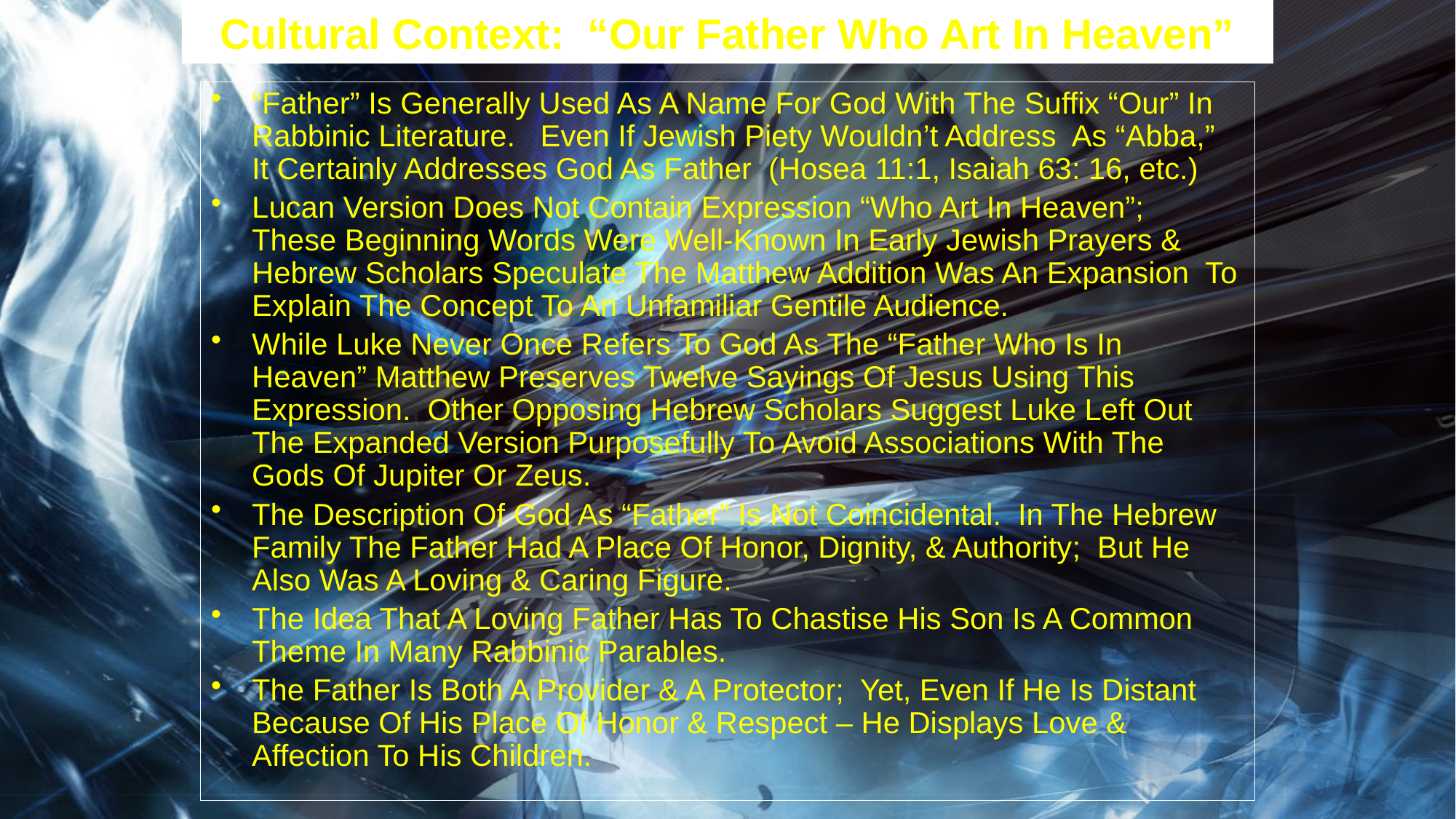

# Cultural Context:  “Our Father Who Art In Heaven”
“Father” Is Generally Used As A Name For God With The Suffix “Our” In Rabbinic Literature.   Even If Jewish Piety Wouldn’t Address  As “Abba,”   It Certainly Addresses God As Father  (Hosea 11:1, Isaiah 63: 16, etc.)
Lucan Version Does Not Contain Expression “Who Art In Heaven”;  These Beginning Words Were Well-Known In Early Jewish Prayers & Hebrew Scholars Speculate The Matthew Addition Was An Expansion  To Explain The Concept To An Unfamiliar Gentile Audience.
While Luke Never Once Refers To God As The “Father Who Is In Heaven” Matthew Preserves Twelve Sayings Of Jesus Using This Expression.  Other Opposing Hebrew Scholars Suggest Luke Left Out The Expanded Version Purposefully To Avoid Associations With The Gods Of Jupiter Or Zeus.
The Description Of God As “Father” Is Not Coincidental.  In The Hebrew Family The Father Had A Place Of Honor, Dignity, & Authority;  But He Also Was A Loving & Caring Figure.
The Idea That A Loving Father Has To Chastise His Son Is A Common Theme In Many Rabbinic Parables.
The Father Is Both A Provider & A Protector;  Yet, Even If He Is Distant Because Of His Place Of Honor & Respect – He Displays Love & Affection To His Children.